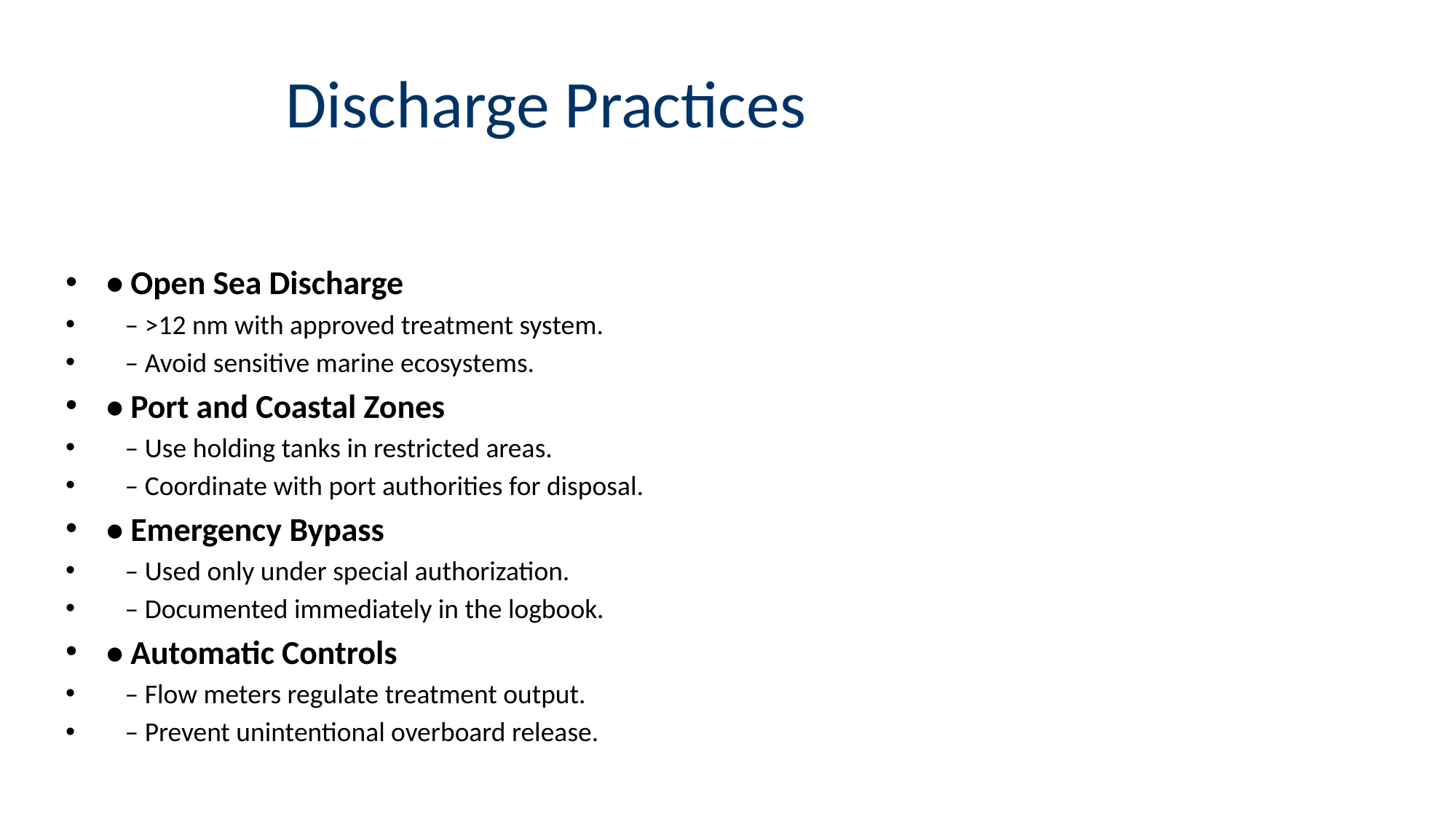

# Discharge Practices

• Open Sea Discharge
   – >12 nm with approved treatment system.
   – Avoid sensitive marine ecosystems.
• Port and Coastal Zones
   – Use holding tanks in restricted areas.
   – Coordinate with port authorities for disposal.
• Emergency Bypass
   – Used only under special authorization.
   – Documented immediately in the logbook.
• Automatic Controls
   – Flow meters regulate treatment output.
   – Prevent unintentional overboard release.